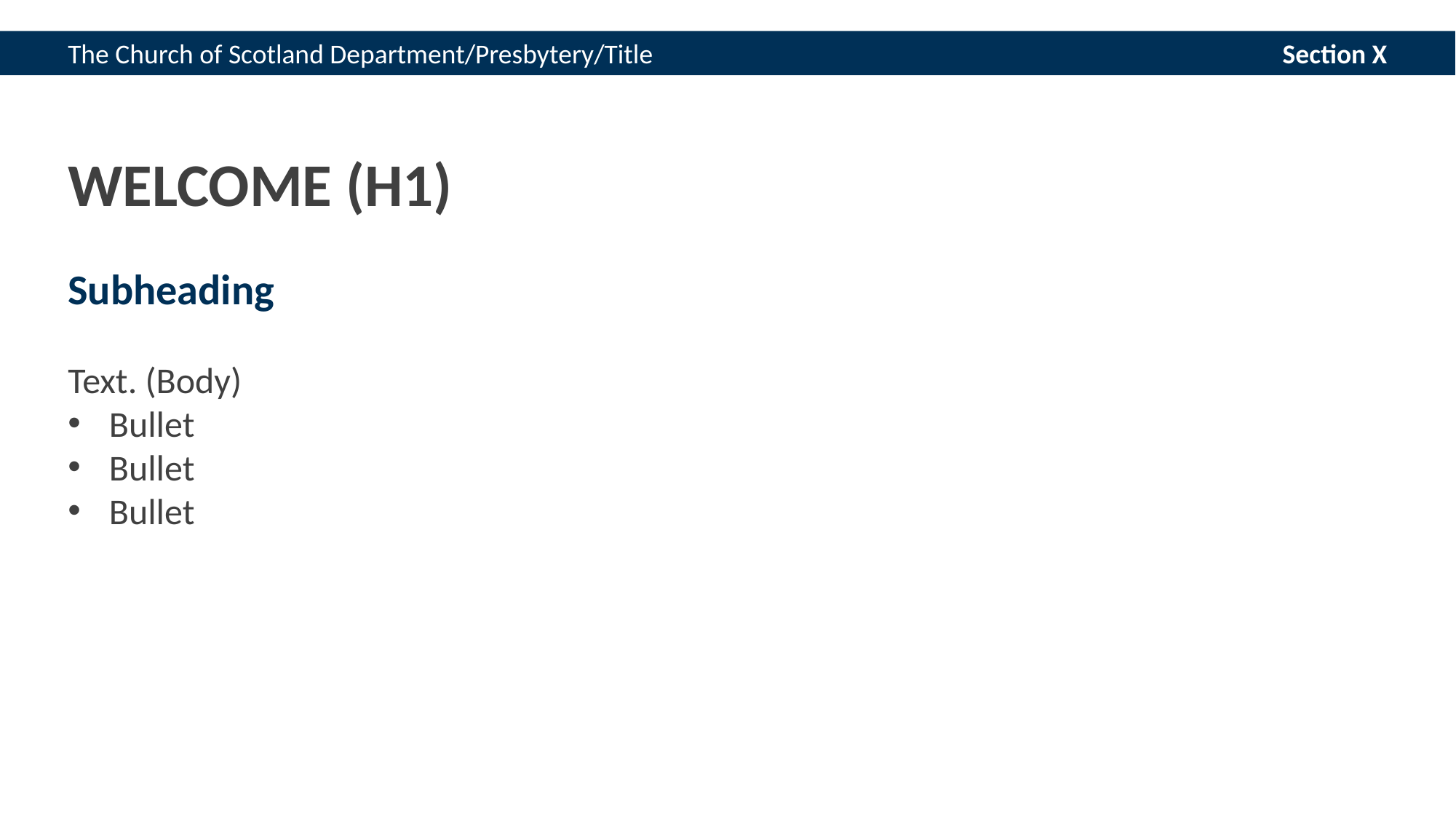

The Church of Scotland Department/Presbytery/Title
Section X
WELCOME (H1)

Subheading

Text. (Body)
Bullet
Bullet
Bullet